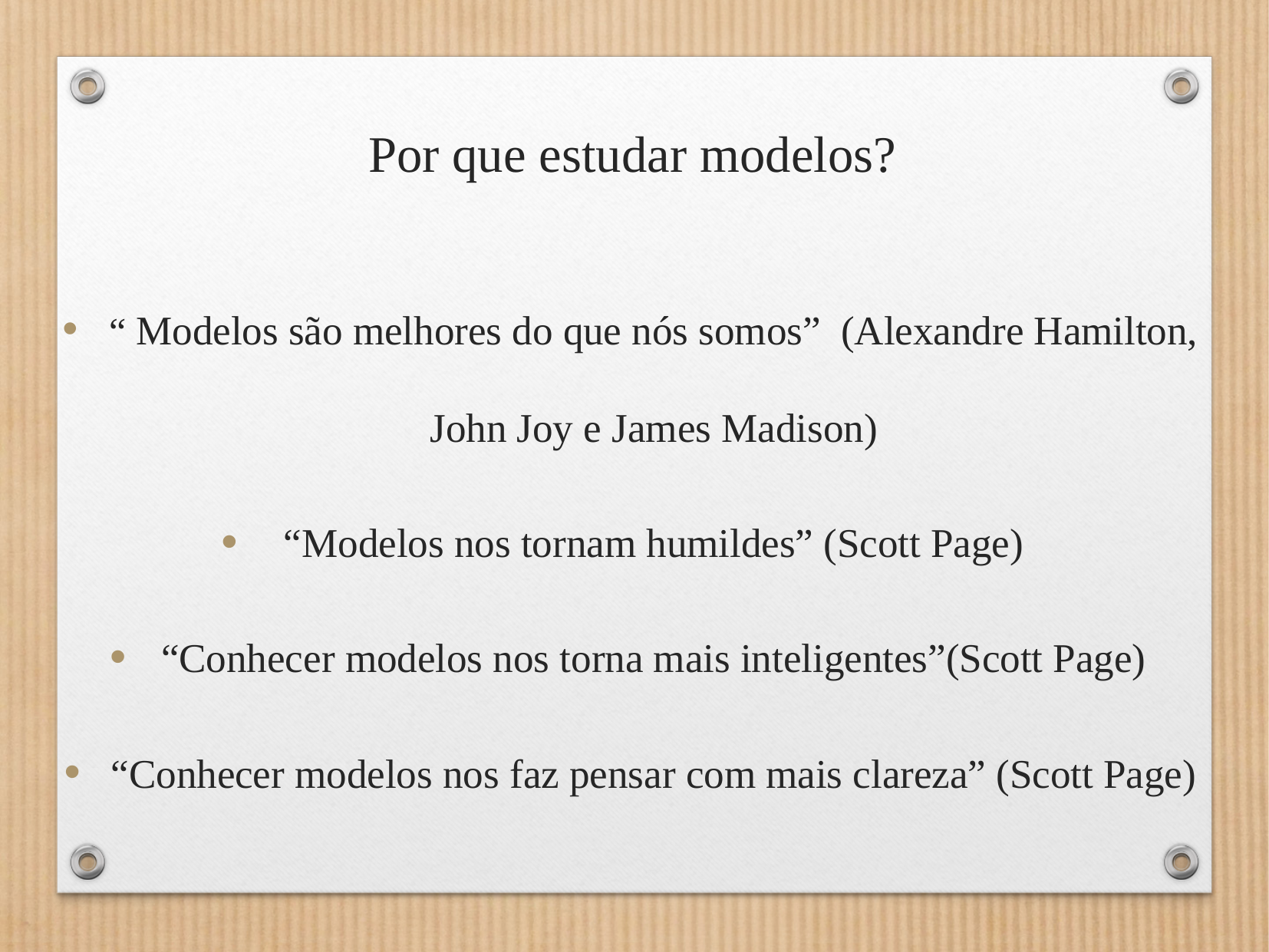

Por que estudar modelos?
“ Modelos são melhores do que nós somos”  (Alexandre Hamilton, John Joy e James Madison)
“Modelos nos tornam humildes” (Scott Page)
“Conhecer modelos nos torna mais inteligentes”(Scott Page)
“Conhecer modelos nos faz pensar com mais clareza” (Scott Page)